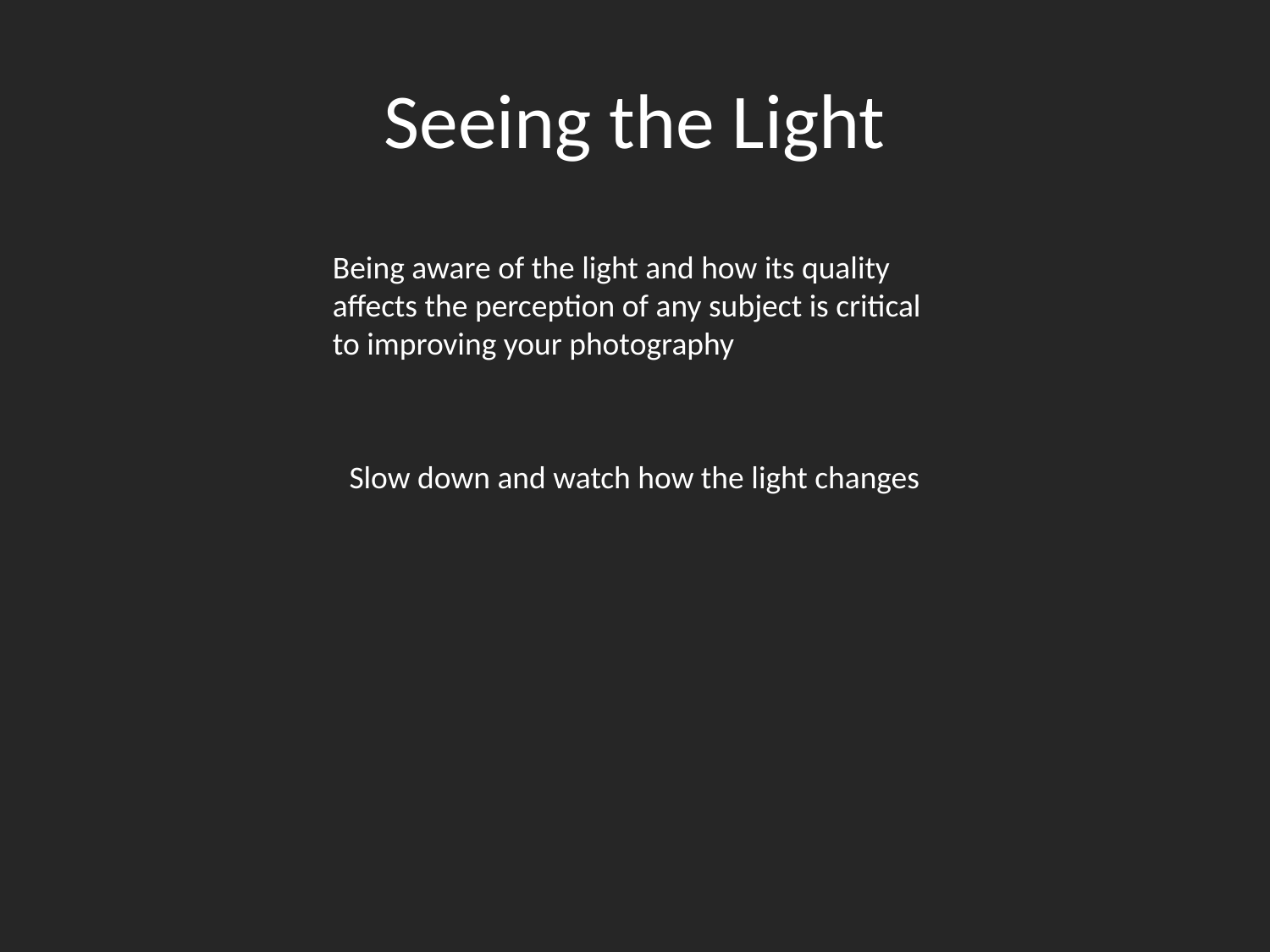

# Seeing the Light
Being aware of the light and how its quality affects the perception of any subject is critical to improving your photography

Slow down and watch how the light changes